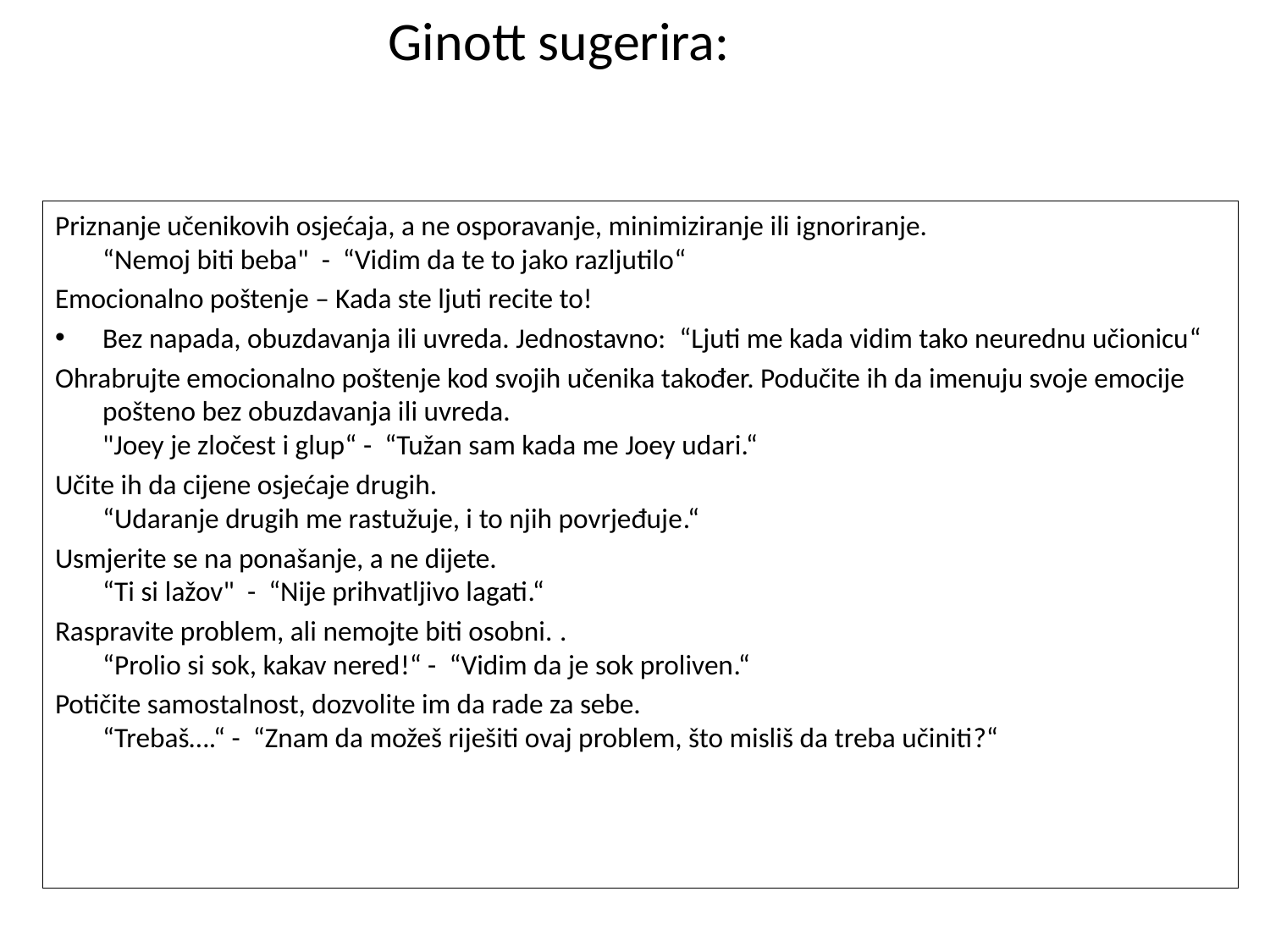

# Ginott sugerira:
Priznanje učenikovih osjećaja, a ne osporavanje, minimiziranje ili ignoriranje.
“Nemoj biti beba"  -  “Vidim da te to jako razljutilo“
Emocionalno poštenje – Kada ste ljuti recite to!
Bez napada, obuzdavanja ili uvreda. Jednostavno:  “Ljuti me kada vidim tako neurednu učionicu“
Ohrabrujte emocionalno poštenje kod svojih učenika također. Podučite ih da imenuju svoje emocije pošteno bez obuzdavanja ili uvreda.
"Joey je zločest i glup“ -  “Tužan sam kada me Joey udari.“
Učite ih da cijene osjećaje drugih.
“Udaranje drugih me rastužuje, i to njih povrjeđuje.“
Usmjerite se na ponašanje, a ne dijete.
“Ti si lažov"  -  “Nije prihvatljivo lagati.“
Raspravite problem, ali nemojte biti osobni. .
“Prolio si sok, kakav nered!“ -  “Vidim da je sok proliven.“
Potičite samostalnost, dozvolite im da rade za sebe.
“Trebaš….“ -  “Znam da možeš riješiti ovaj problem, što misliš da treba učiniti?“